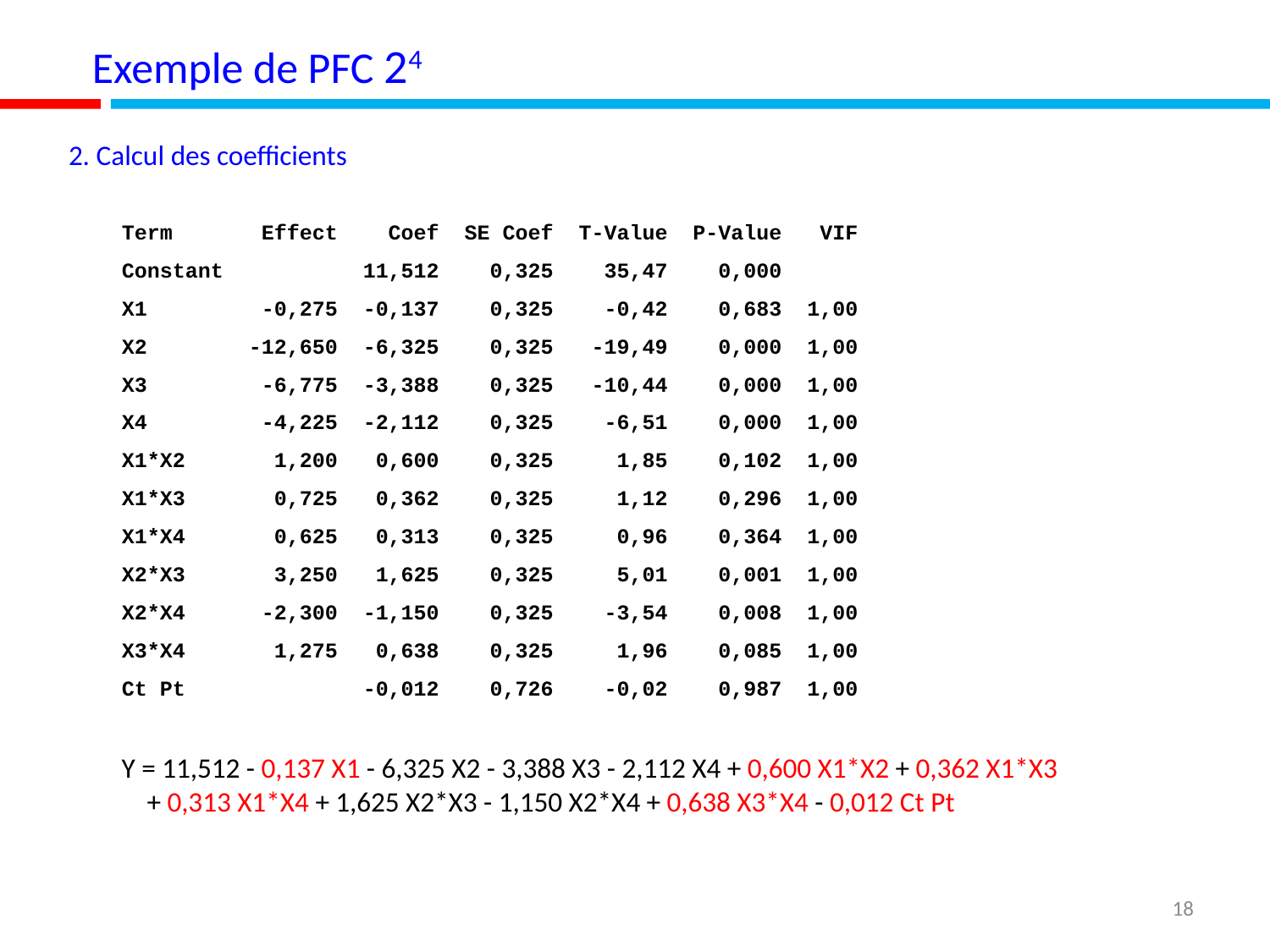

Exemple de PFC 24

 2. Calcul des coefficients
Term       Effect    Coef  SE Coef  T-Value  P-Value   VIF
Constant           11,512    0,325    35,47    0,000
X1         -0,275  -0,137    0,325    -0,42    0,683  1,00
X2        -12,650  -6,325    0,325   -19,49    0,000  1,00
X3         -6,775  -3,388    0,325   -10,44    0,000  1,00
X4         -4,225  -2,112    0,325    -6,51    0,000  1,00
X1*X2       1,200   0,600    0,325     1,85    0,102  1,00
X1*X3       0,725   0,362    0,325     1,12    0,296  1,00
X1*X4       0,625   0,313    0,325     0,96    0,364  1,00
X2*X3       3,250   1,625    0,325     5,01    0,001  1,00
X2*X4      -2,300  -1,150    0,325    -3,54    0,008  1,00
X3*X4       1,275   0,638    0,325     1,96    0,085  1,00
Ct Pt              -0,012    0,726    -0,02    0,987  1,00
Y = 11,512 - 0,137 X1 - 6,325 X2 - 3,388 X3 - 2,112 X4 + 0,600 X1*X2 + 0,362 X1*X3
    + 0,313 X1*X4 + 1,625 X2*X3 - 1,150 X2*X4 + 0,638 X3*X4 - 0,012 Ct Pt
18